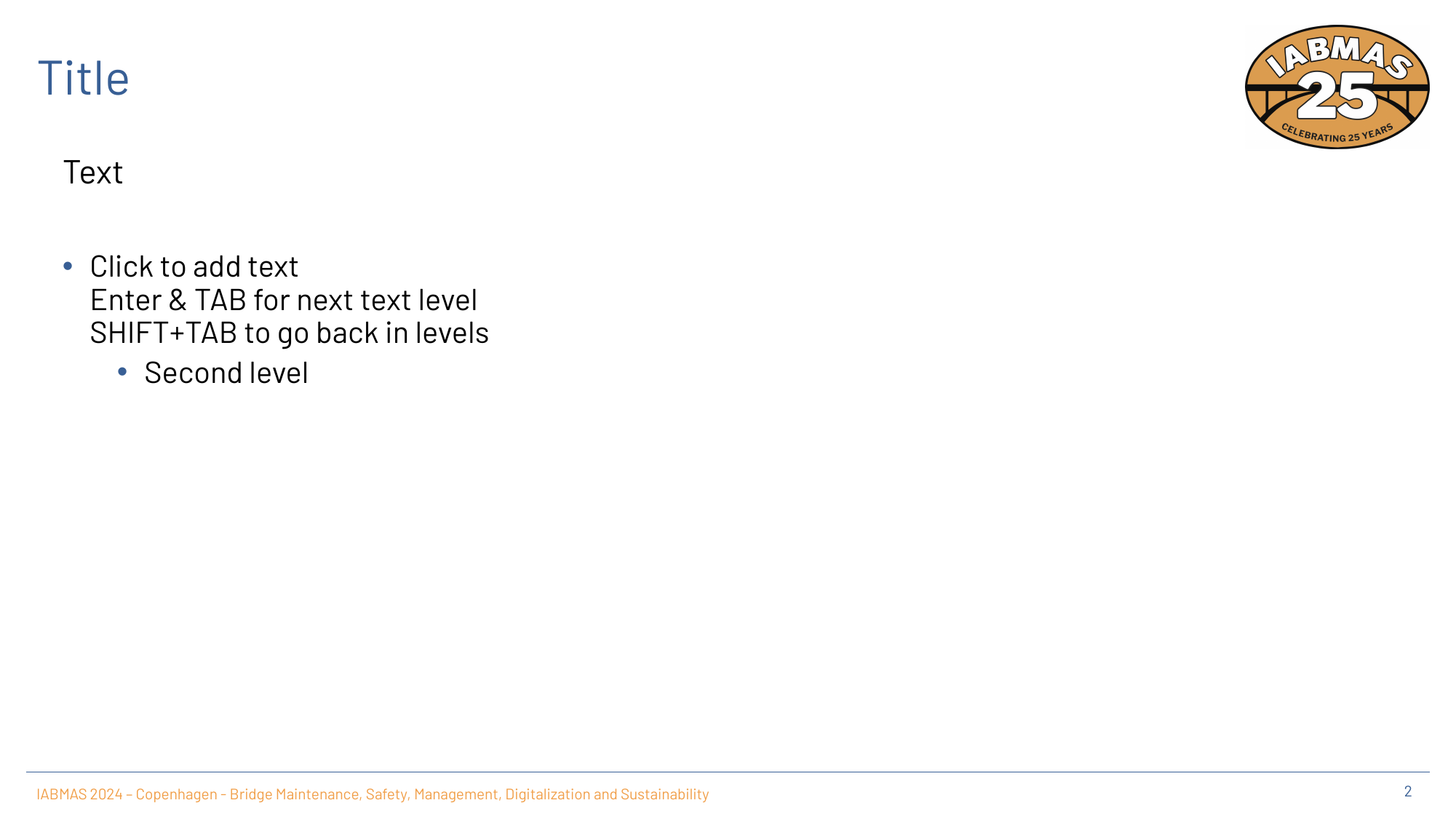

# Title
Text
Click to add text
Enter & TAB for next text level
SHIFT+TAB to go back in levels
Second level
IABMAS 2024 – Copenhagen - Bridge Maintenance, Safety, Management, Digitalization and Sustainability
2